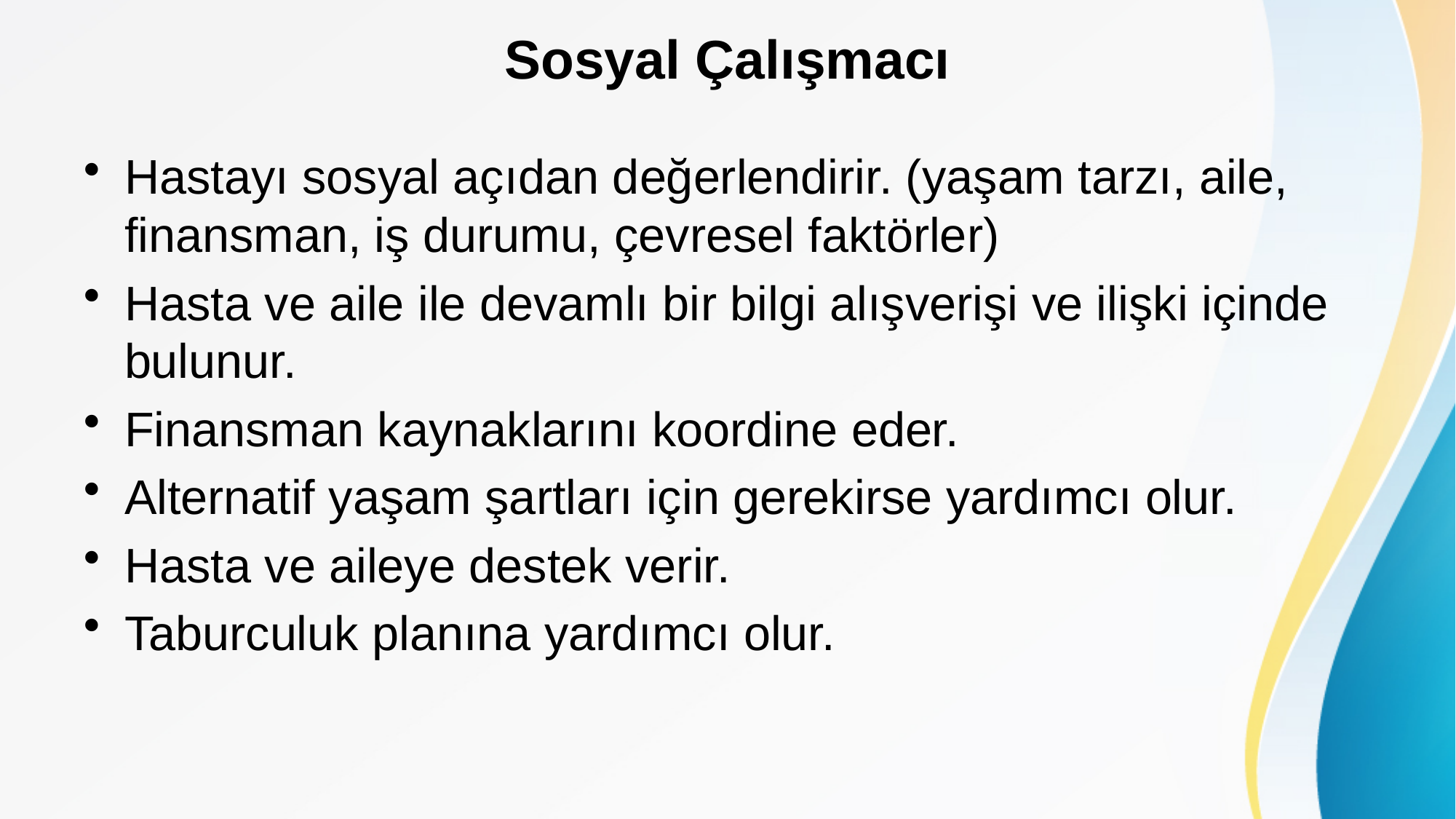

# Sosyal Çalışmacı
Hastayı sosyal açıdan değerlendirir. (yaşam tarzı, aile, finansman, iş durumu, çevresel faktörler)
Hasta ve aile ile devamlı bir bilgi alışverişi ve ilişki içinde bulunur.
Finansman kaynaklarını koordine eder.
Alternatif yaşam şartları için gerekirse yardımcı olur.
Hasta ve aileye destek verir.
Taburculuk planına yardımcı olur.